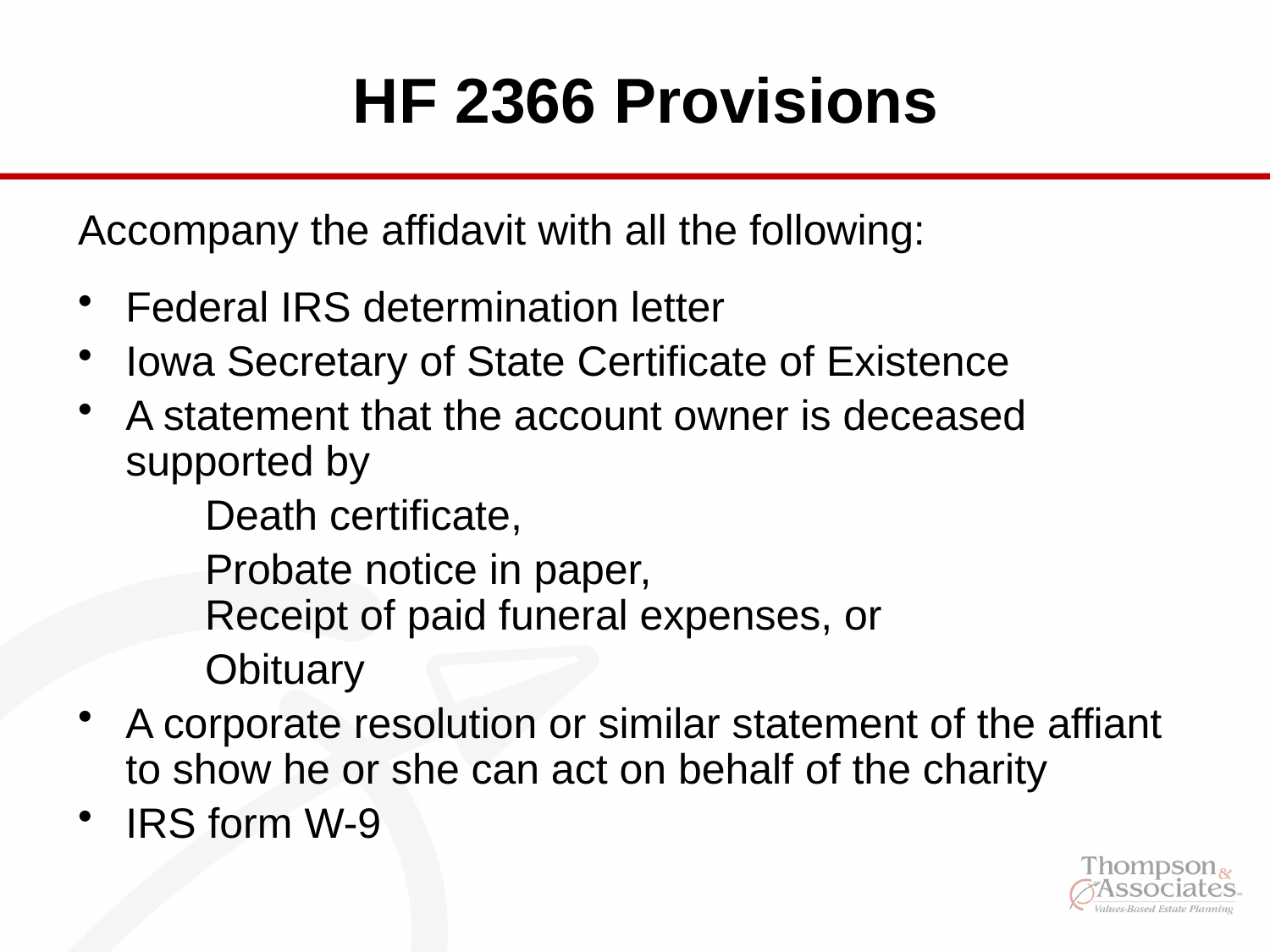

HF 2366 Provisions

Accompany the affidavit with all the following:

Federal IRS determination letter
Iowa Secretary of State Certificate of Existence
A statement that the account owner is deceased supported by
	Death certificate,
	Probate notice in paper,
	Receipt of paid funeral expenses, or
	Obituary
A corporate resolution or similar statement of the affiant to show he or she can act on behalf of the charity
IRS form W-9